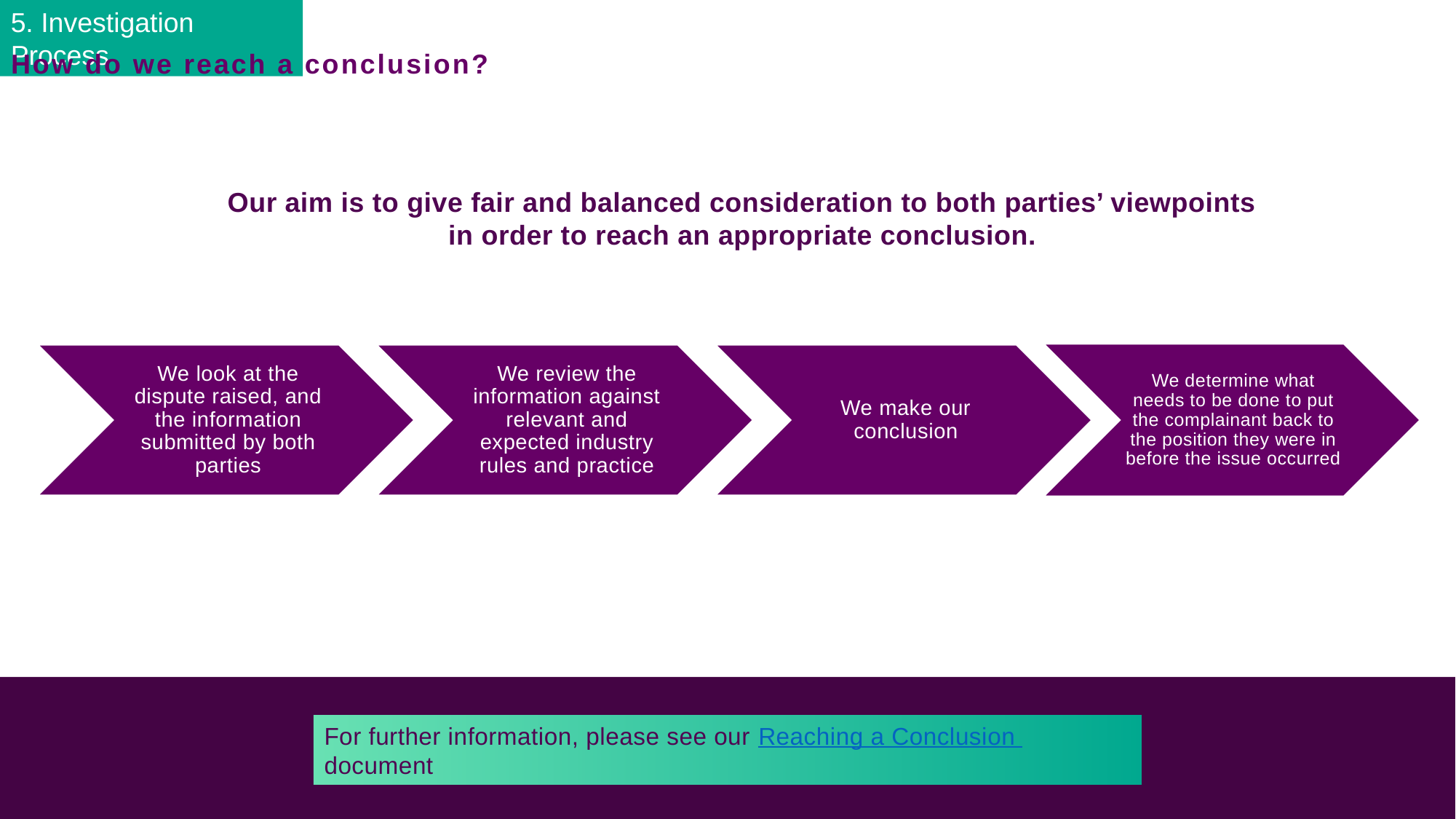

5. Investigation Process
How do we reach a conclusion?
We look at the dispute raised, and the information submitted by both parties
We review the information against relevant and expected industry rules and practice
We make our conclusion

Our aim is to give fair and balanced consideration to both parties’ viewpoints in order to reach an appropriate conclusion.

We determine what needs to be done to put the complainant back to the position they were in before the issue occurred

For further information, please see our Reaching a Conclusion document